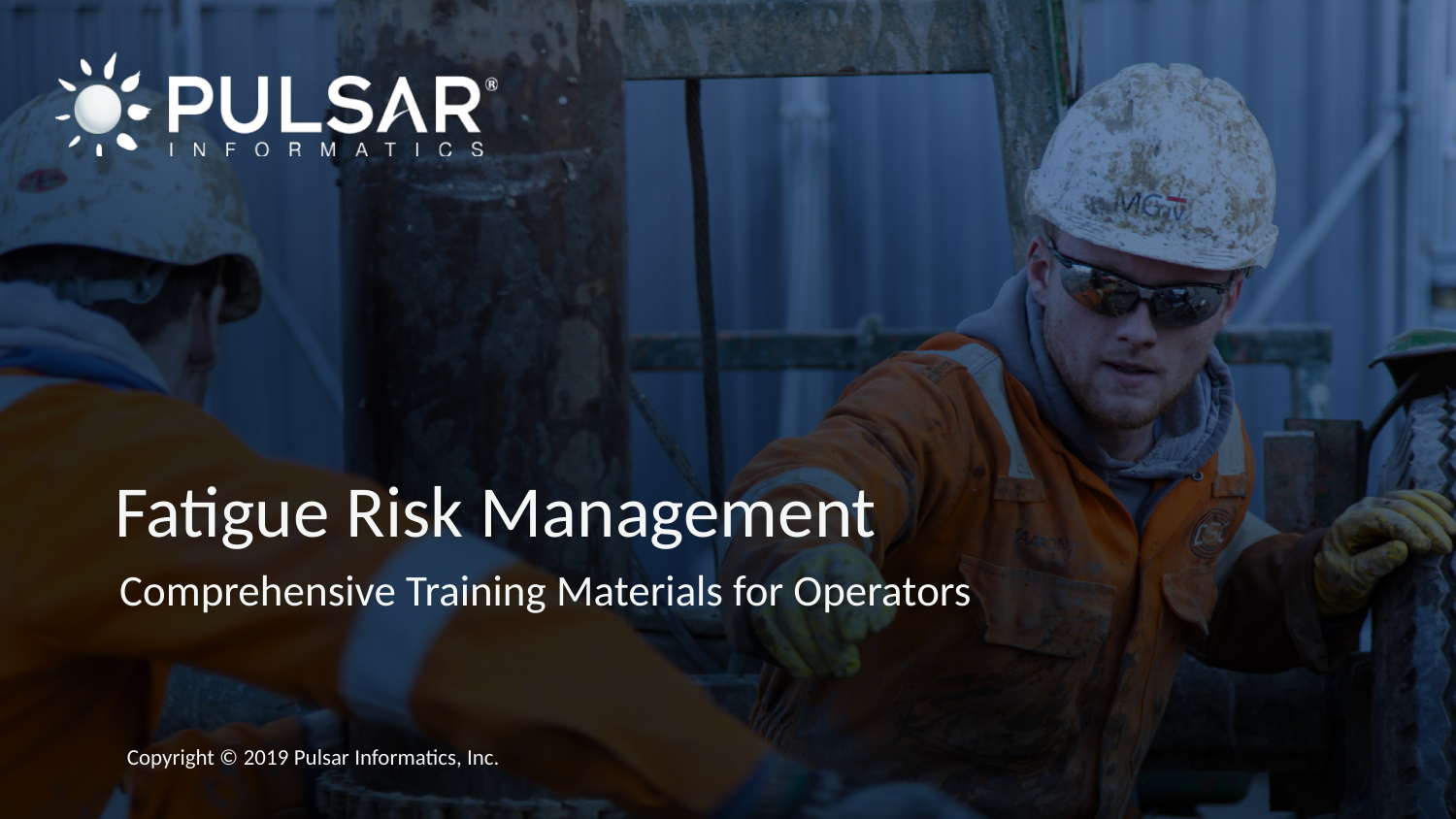

# Fatigue Risk Management
Comprehensive Training Materials for Operators
Copyright © 2019 Pulsar Informatics, Inc.